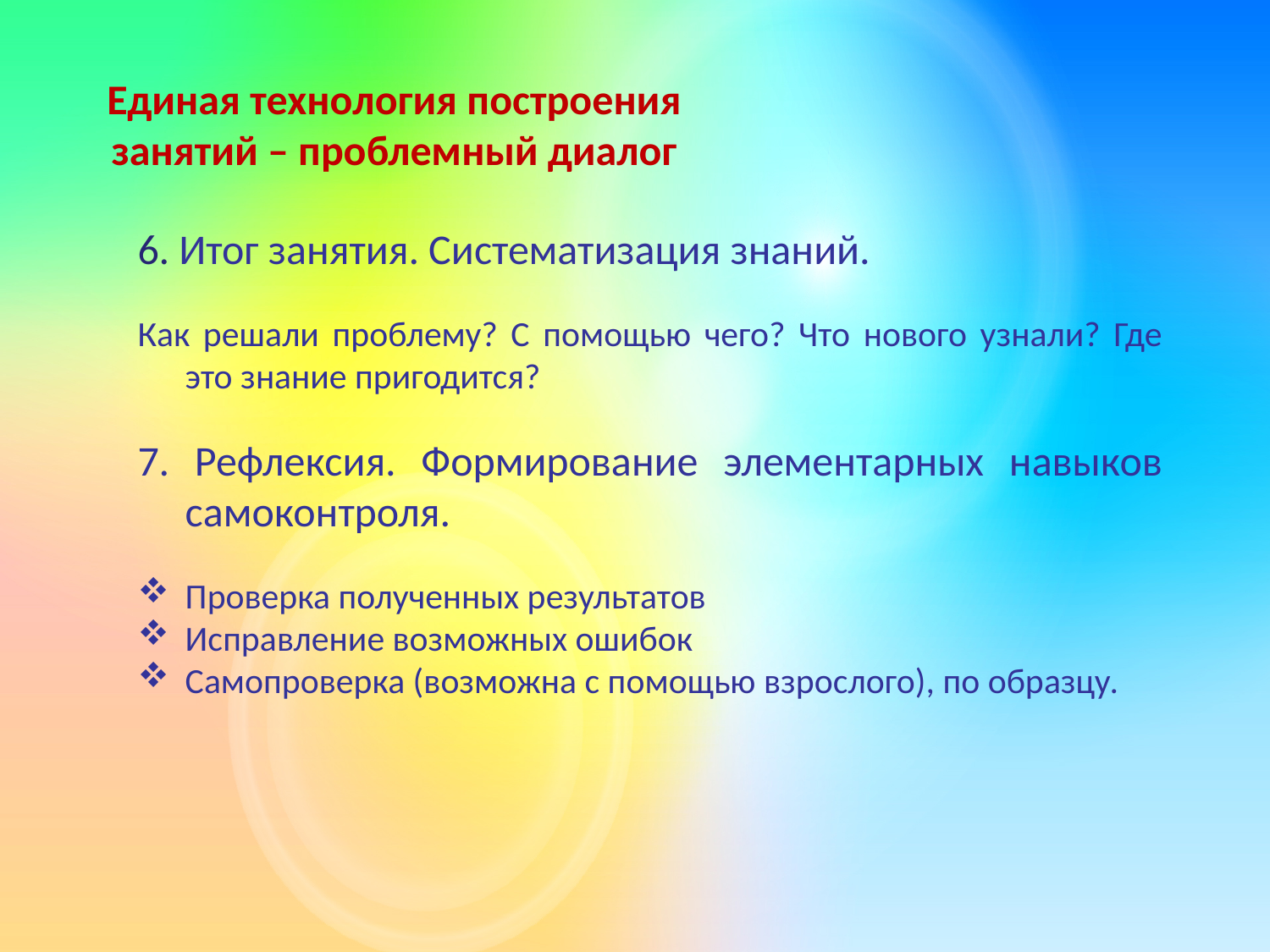

Единая технология построения занятий – проблемный диалог
6. Итог занятия. Систематизация знаний.

Как решали проблему? С помощью чего? Что нового узнали? Где это знание пригодится?

7. Рефлексия. Формирование элементарных навыков самоконтроля.

Проверка полученных результатов
Исправление возможных ошибок
Самопроверка (возможна с помощью взрослого), по образцу.